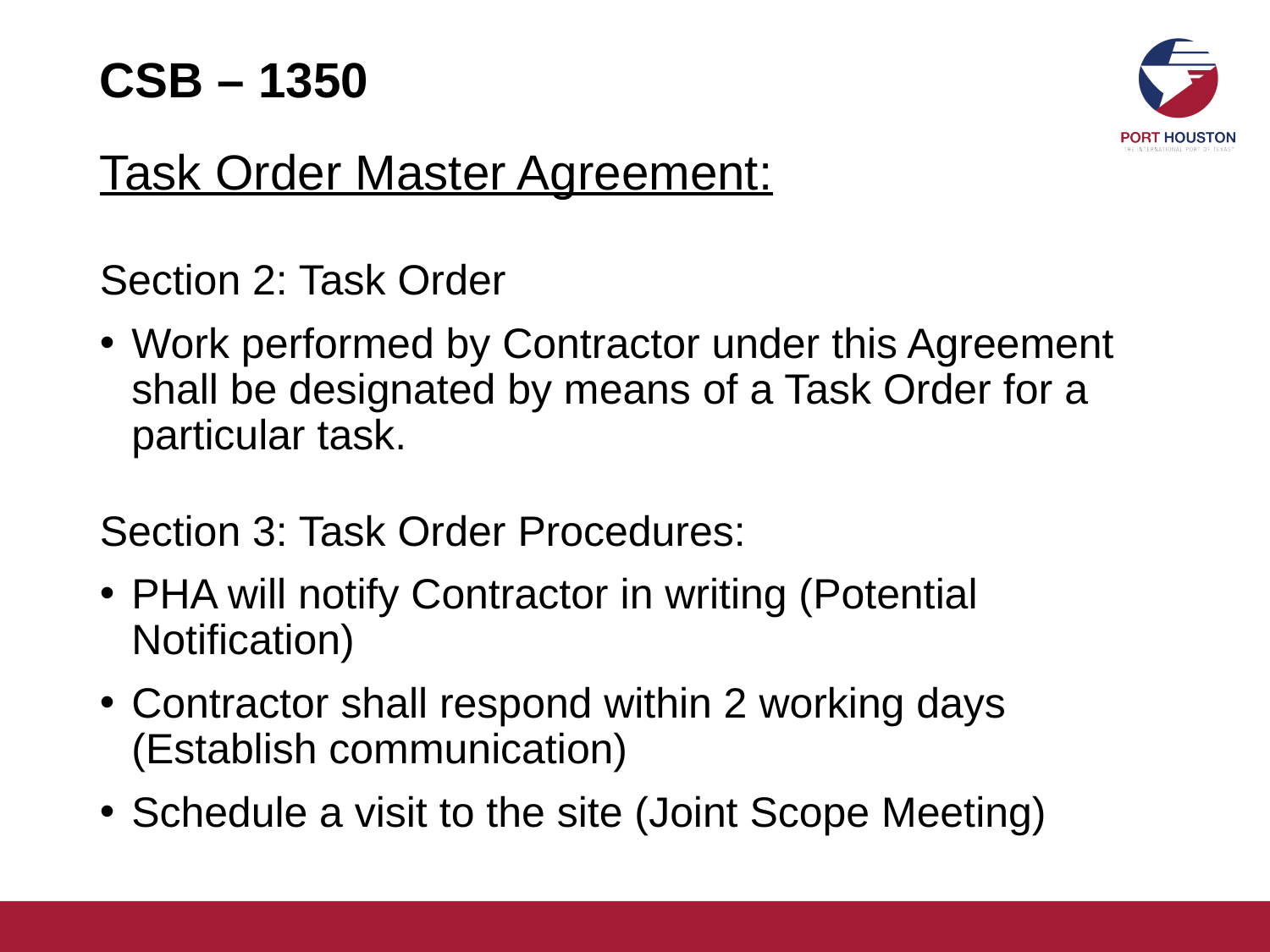

# CSB – 1350
Task Order Master Agreement:

Section 2: Task Order
Work performed by Contractor under this Agreement shall be designated by means of a Task Order for a particular task.

Section 3: Task Order Procedures:
PHA will notify Contractor in writing (Potential Notification)
Contractor shall respond within 2 working days (Establish communication)
Schedule a visit to the site (Joint Scope Meeting)